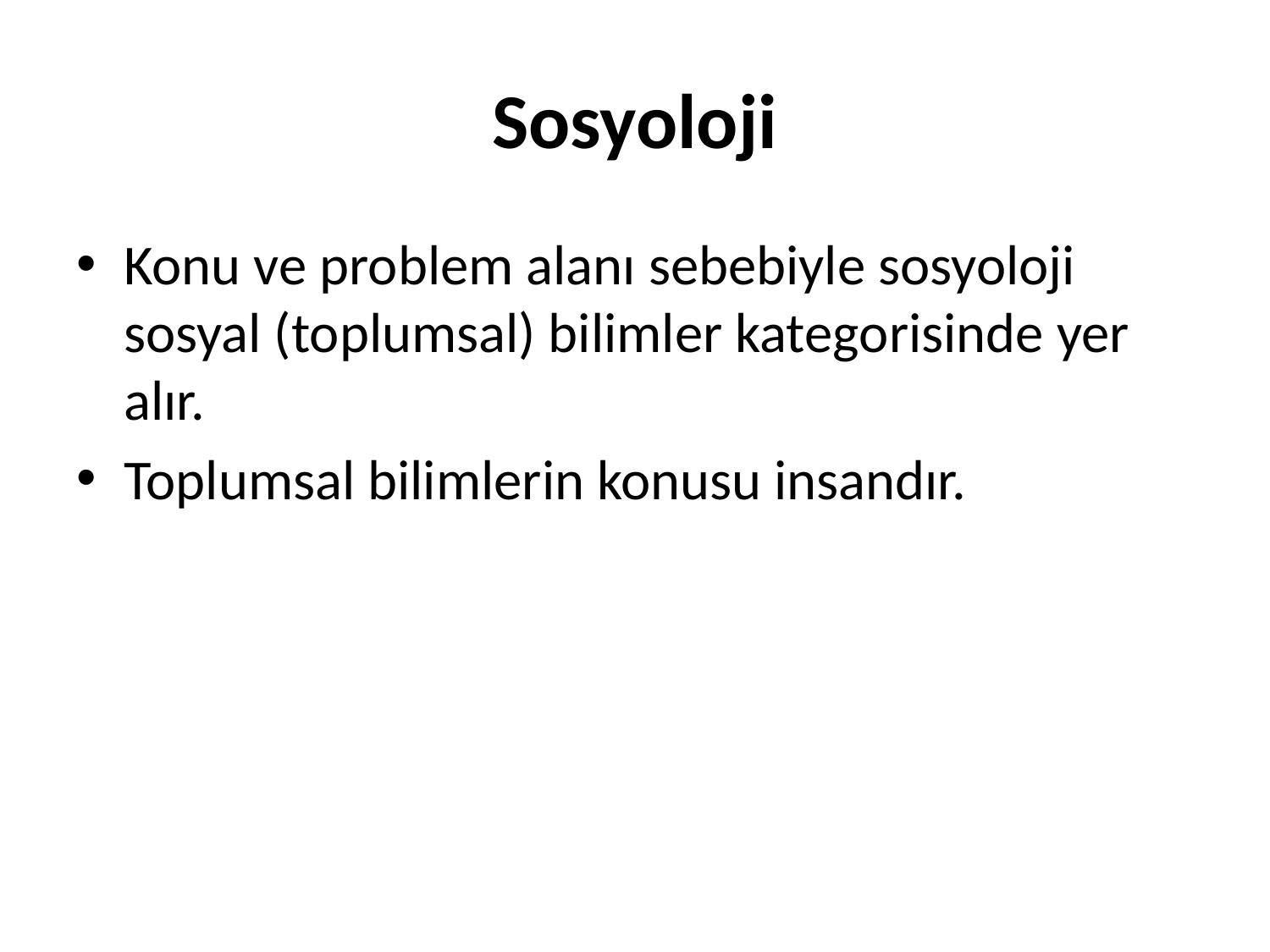

# Sosyoloji
Konu ve problem alanı sebebiyle sosyoloji sosyal (toplumsal) bilimler kategorisinde yer alır.
Toplumsal bilimlerin konusu insandır.